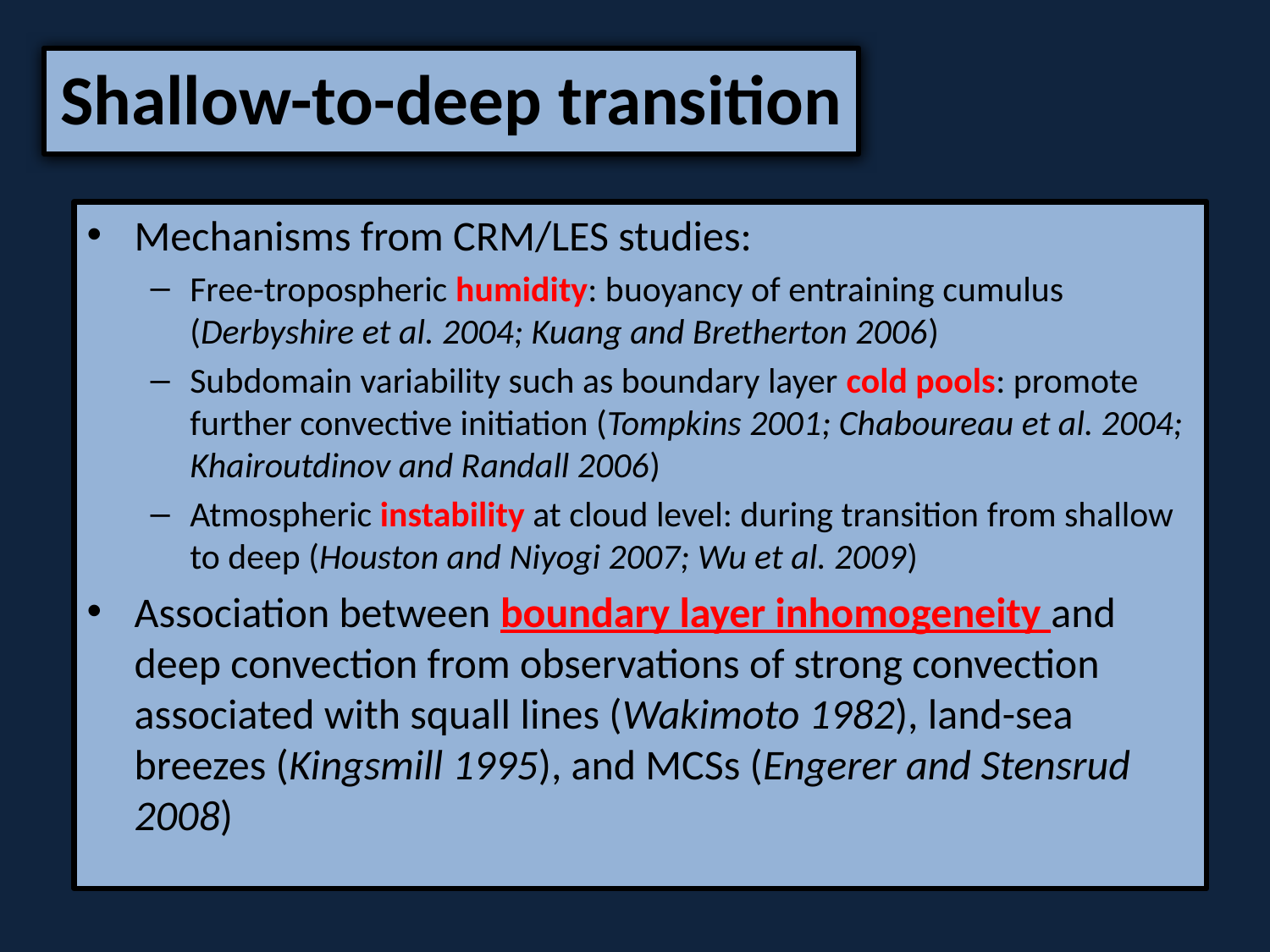

Shallow-to-deep transition
Mechanisms from CRM/LES studies:
Free-tropospheric humidity: buoyancy of entraining cumulus (Derbyshire et al. 2004; Kuang and Bretherton 2006)
Subdomain variability such as boundary layer cold pools: promote further convective initiation (Tompkins 2001; Chaboureau et al. 2004; Khairoutdinov and Randall 2006)
Atmospheric instability at cloud level: during transition from shallow to deep (Houston and Niyogi 2007; Wu et al. 2009)
Association between boundary layer inhomogeneity and deep convection from observations of strong convection associated with squall lines (Wakimoto 1982), land-sea breezes (Kingsmill 1995), and MCSs (Engerer and Stensrud 2008)